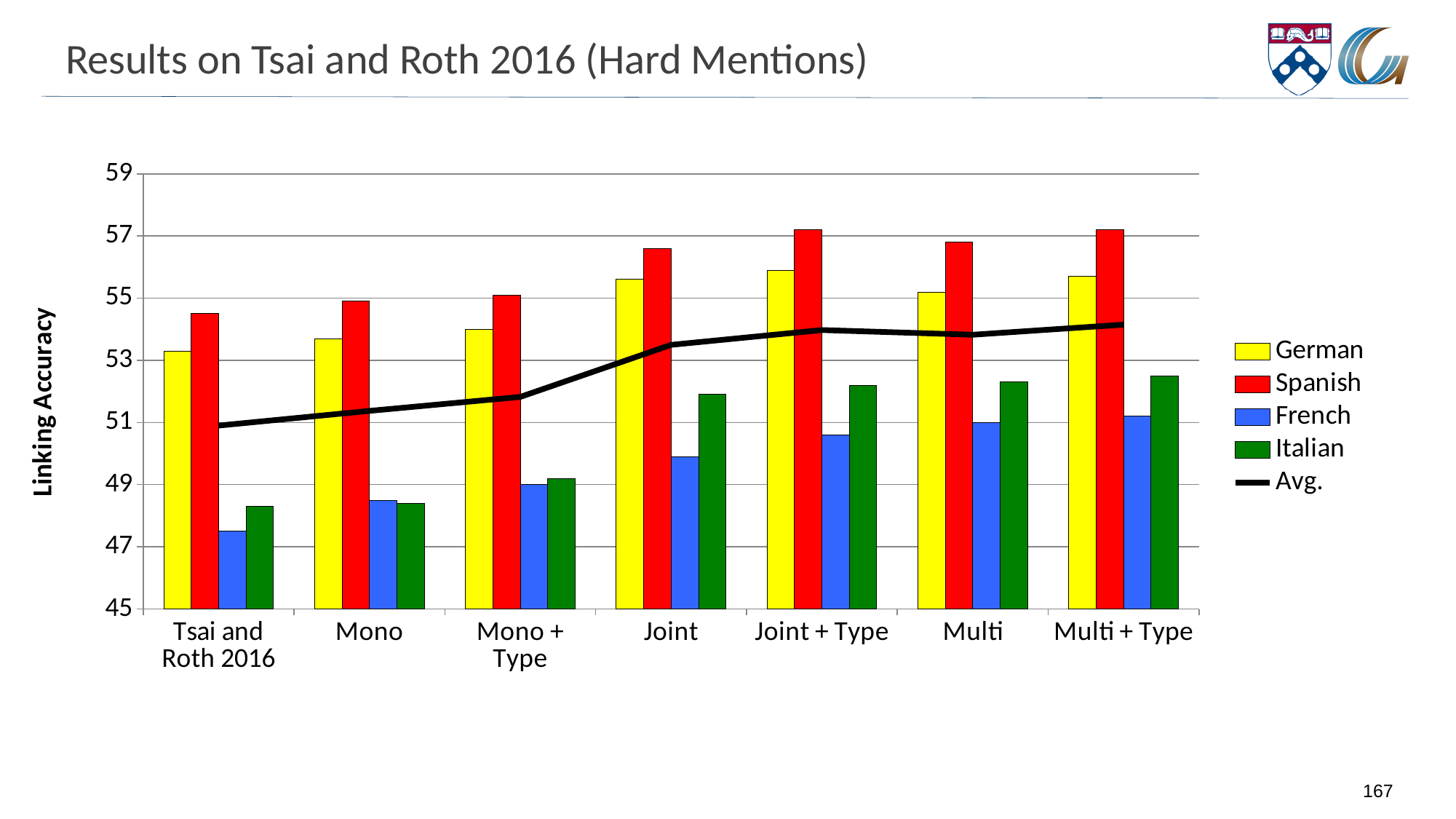

# Results on Tsai and Roth 2016 (Hard Mentions)

### Chart

| Category | German | Spanish | French | Italian | Avg. |
|---|---|---|---|---|---|
| Tsai and Roth 2016 | 53.3 | 54.5 | 47.5 | 48.3 | 50.90000000000001 |
| Mono | 53.7 | 54.9 | 48.5 | 48.4 | 51.375 |
| Mono + Type | 54.0 | 55.1 | 49.0 | 49.2 | 51.825 |
| Joint | 55.6 | 56.6 | 49.9 | 51.9 | 53.5 |
| Joint + Type | 55.9 | 57.2 | 50.6 | 52.2 | 53.975 |
| Multi | 55.2 | 56.8 | 51.0 | 52.3 | 53.825 |
| Multi + Type | 55.7 | 57.2 | 51.2 | 52.5 | 54.15000000000001 |
167